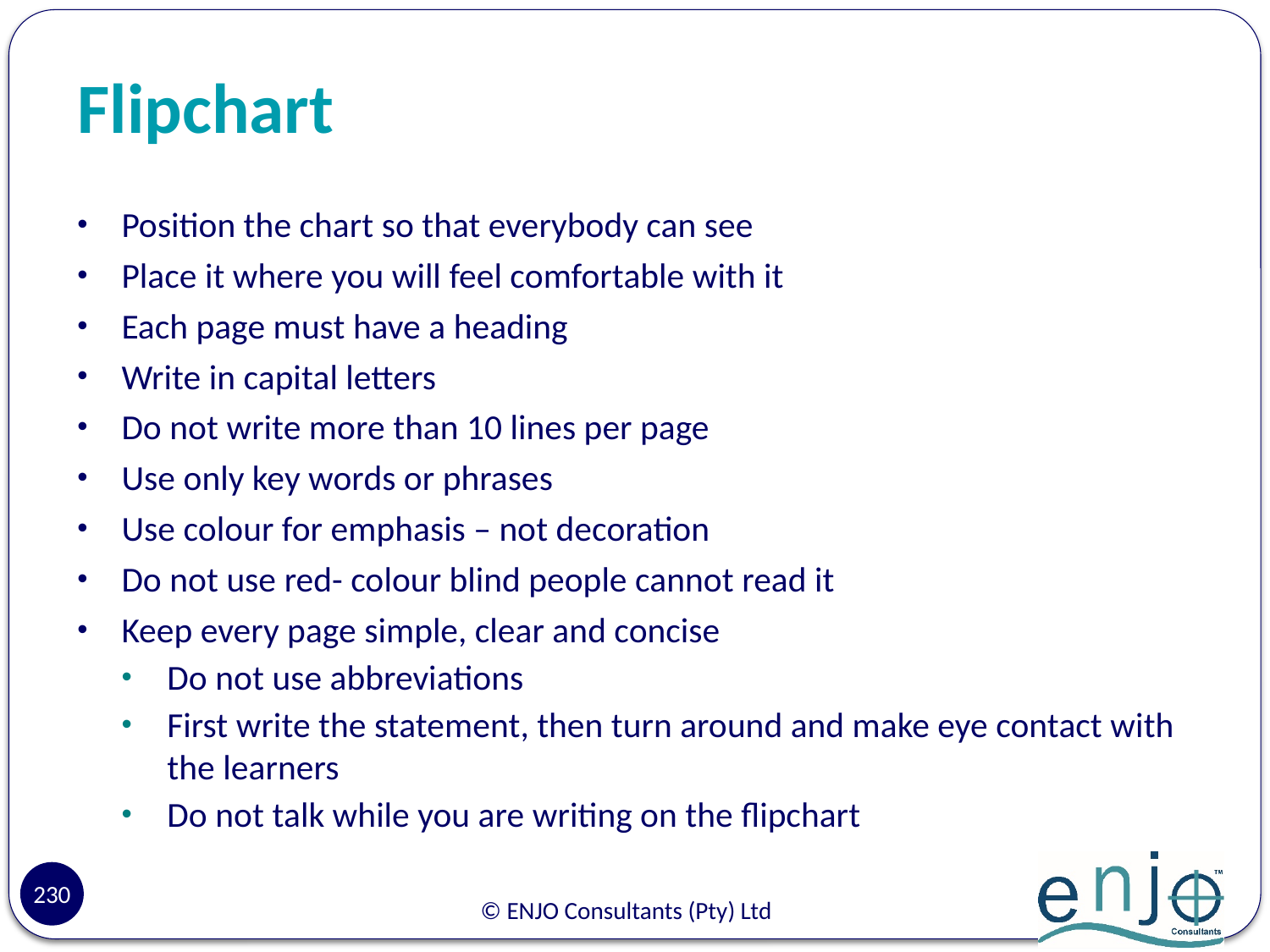

# Flipchart
Position the chart so that everybody can see
Place it where you will feel comfortable with it
Each page must have a heading
Write in capital letters
Do not write more than 10 lines per page
Use only key words or phrases
Use colour for emphasis – not decoration
Do not use red- colour blind people cannot read it
Keep every page simple, clear and concise
Do not use abbreviations
First write the statement, then turn around and make eye contact with the learners
Do not talk while you are writing on the flipchart

230
© ENJO Consultants (Pty) Ltd